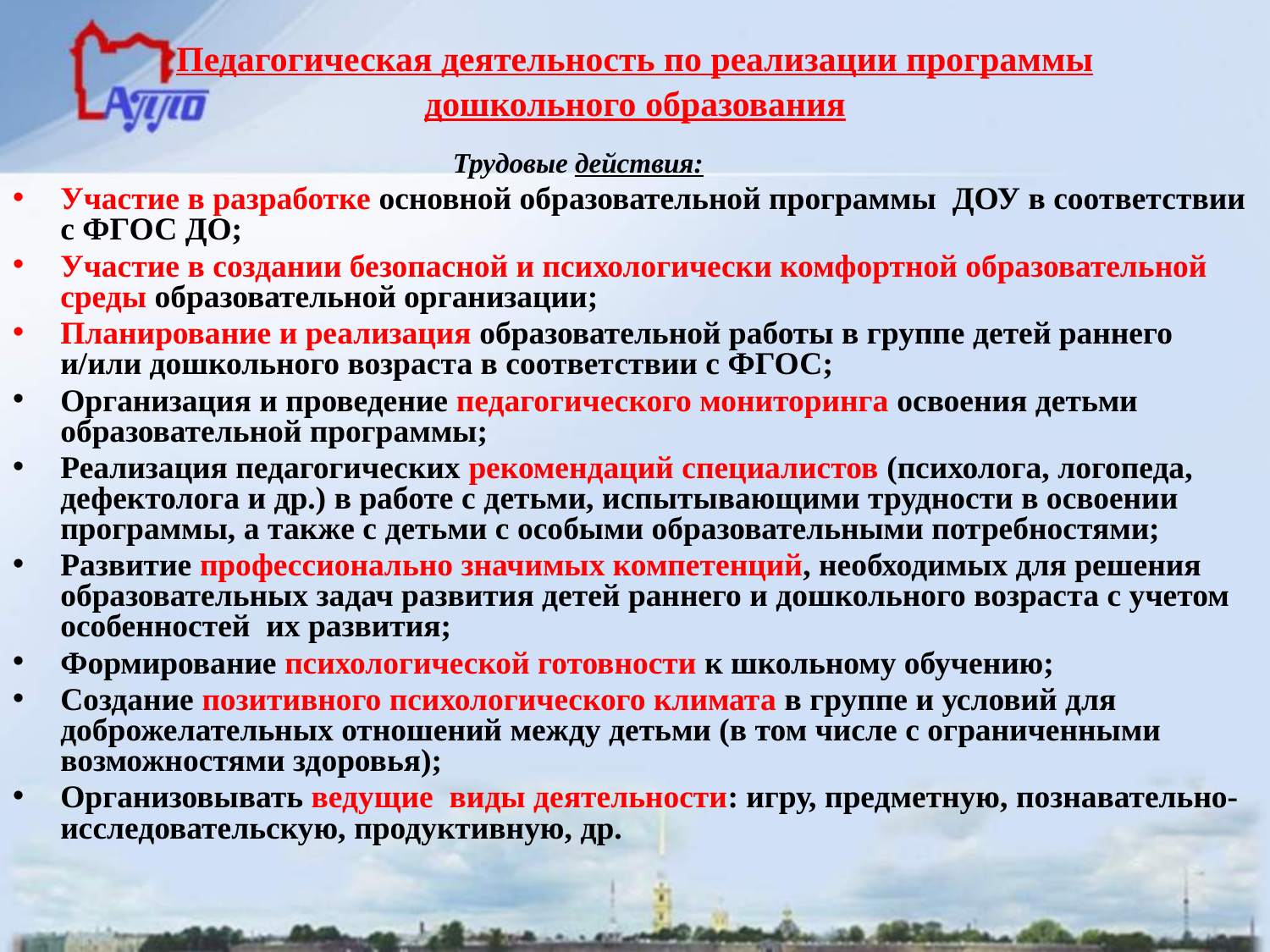

# Педагогическая деятельность по реализации программы дошкольного образования
                                                               Трудовые действия:
Участие в разработке основной образовательной программы  ДОУ в соответствии с ФГОС ДО;
Участие в создании безопасной и психологически комфортной образовательной среды образовательной организации;
Планирование и реализация образовательной работы в группе детей раннего и/или дошкольного возраста в соответствии с ФГОС;
Организация и проведение педагогического мониторинга освоения детьми образовательной программы;
Реализация педагогических рекомендаций специалистов (психолога, логопеда, дефектолога и др.) в работе с детьми, испытывающими трудности в освоении программы, а также с детьми с особыми образовательными потребностями;
Развитие профессионально значимых компетенций, необходимых для решения образовательных задач развития детей раннего и дошкольного возраста с учетом особенностей  их развития;
Формирование психологической готовности к школьному обучению;
Создание позитивного психологического климата в группе и условий для доброжелательных отношений между детьми (в том числе с ограниченными возможностями здоровья);
Организовывать ведущие  виды деятельности: игру, предметную, познавательно-исследовательскую, продуктивную, др.